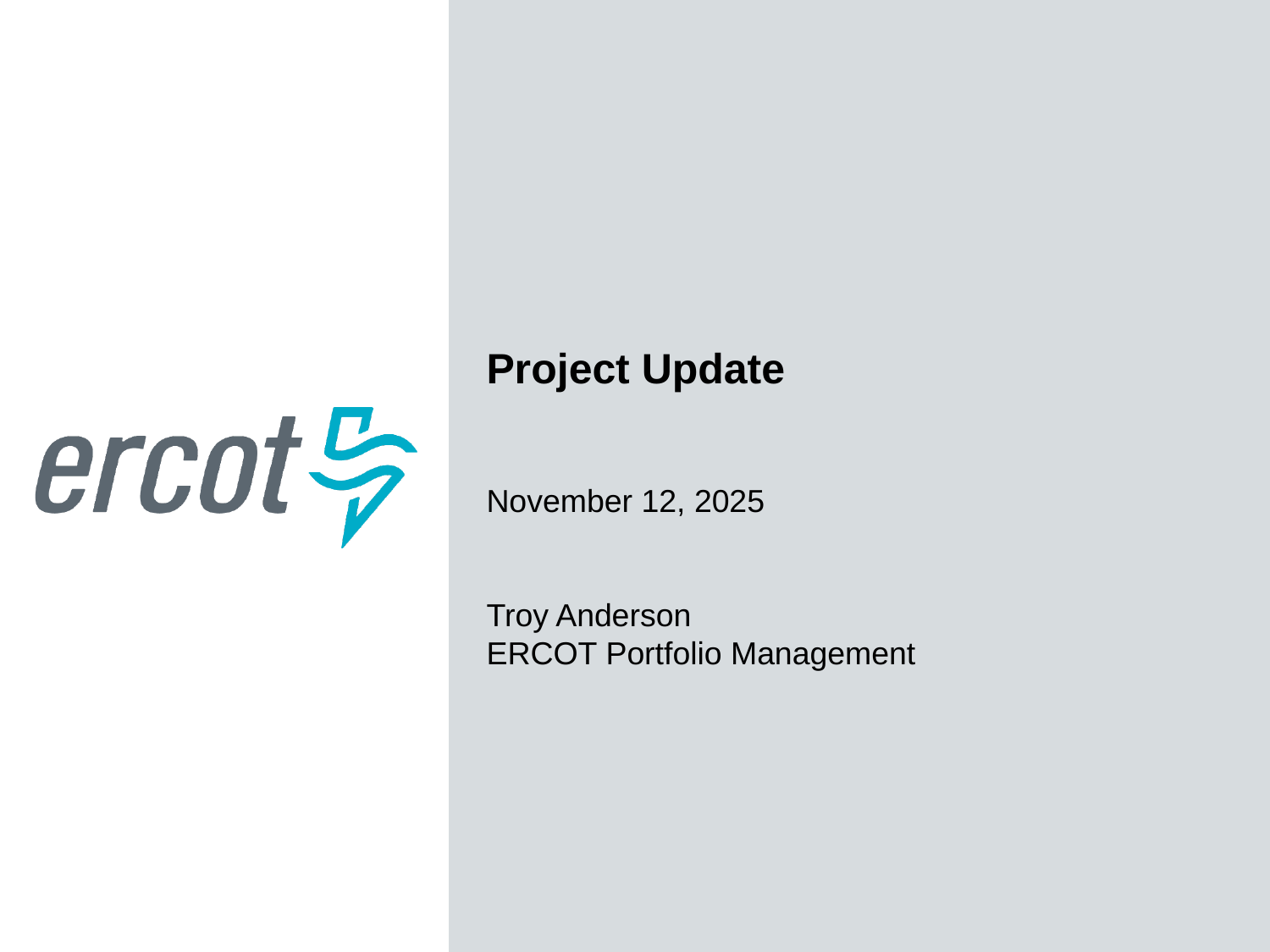

Project Update

November 12, 2025

Troy Anderson
ERCOT Portfolio Management